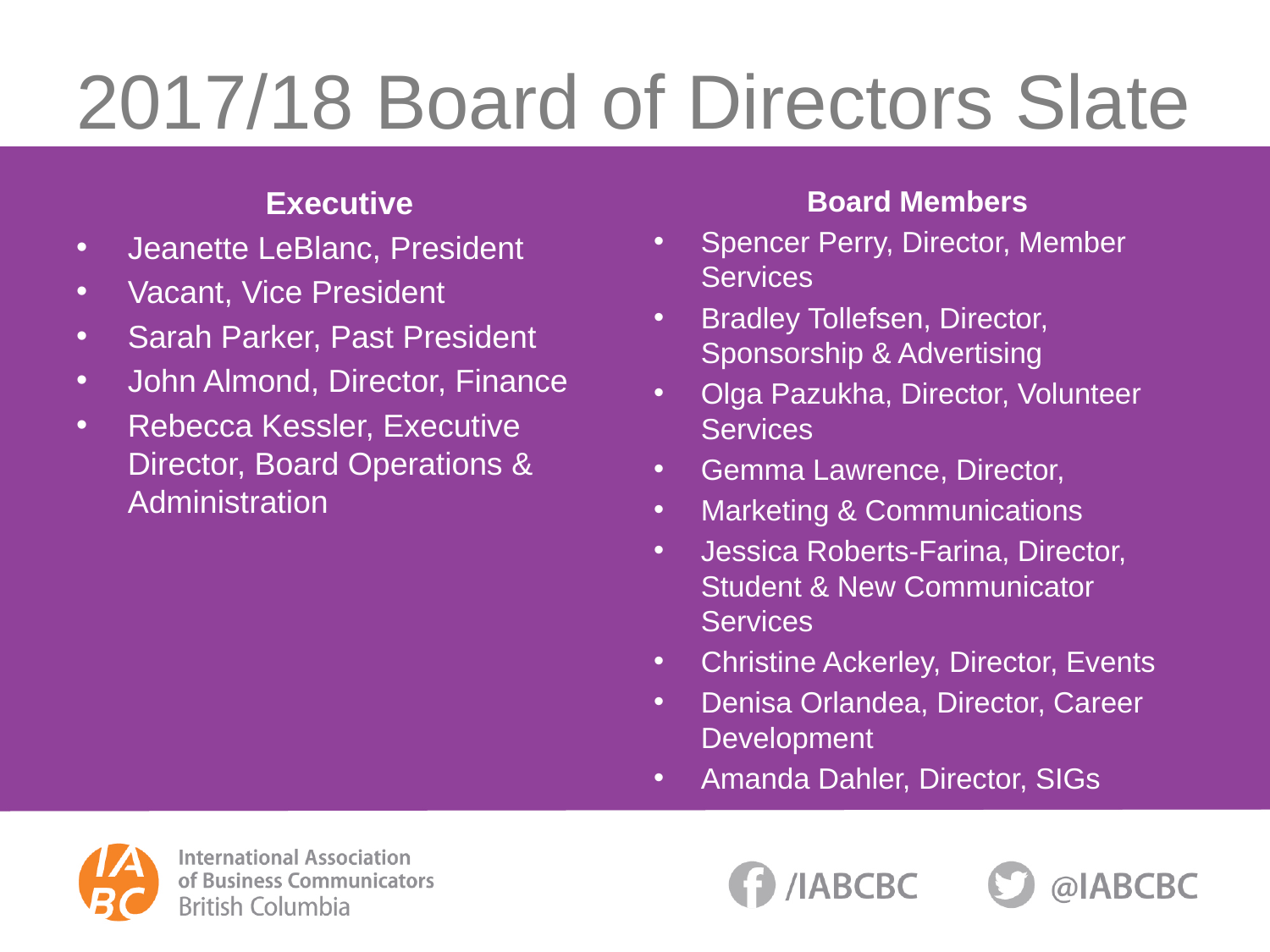

# 2017/18 Board of Directors Slate
Executive
Jeanette LeBlanc, President
Vacant, Vice President
Sarah Parker, Past President
John Almond, Director, Finance
Rebecca Kessler, Executive Director, Board Operations & Administration

Board Members
Spencer Perry, Director, Member Services
Bradley Tollefsen, Director,
Sponsorship & Advertising
Olga Pazukha, Director, Volunteer Services
Gemma Lawrence, Director,
Marketing & Communications
Jessica Roberts-Farina, Director, Student & New Communicator Services
Christine Ackerley, Director, Events
Denisa Orlandea, Director, Career Development
Amanda Dahler, Director, SIGs